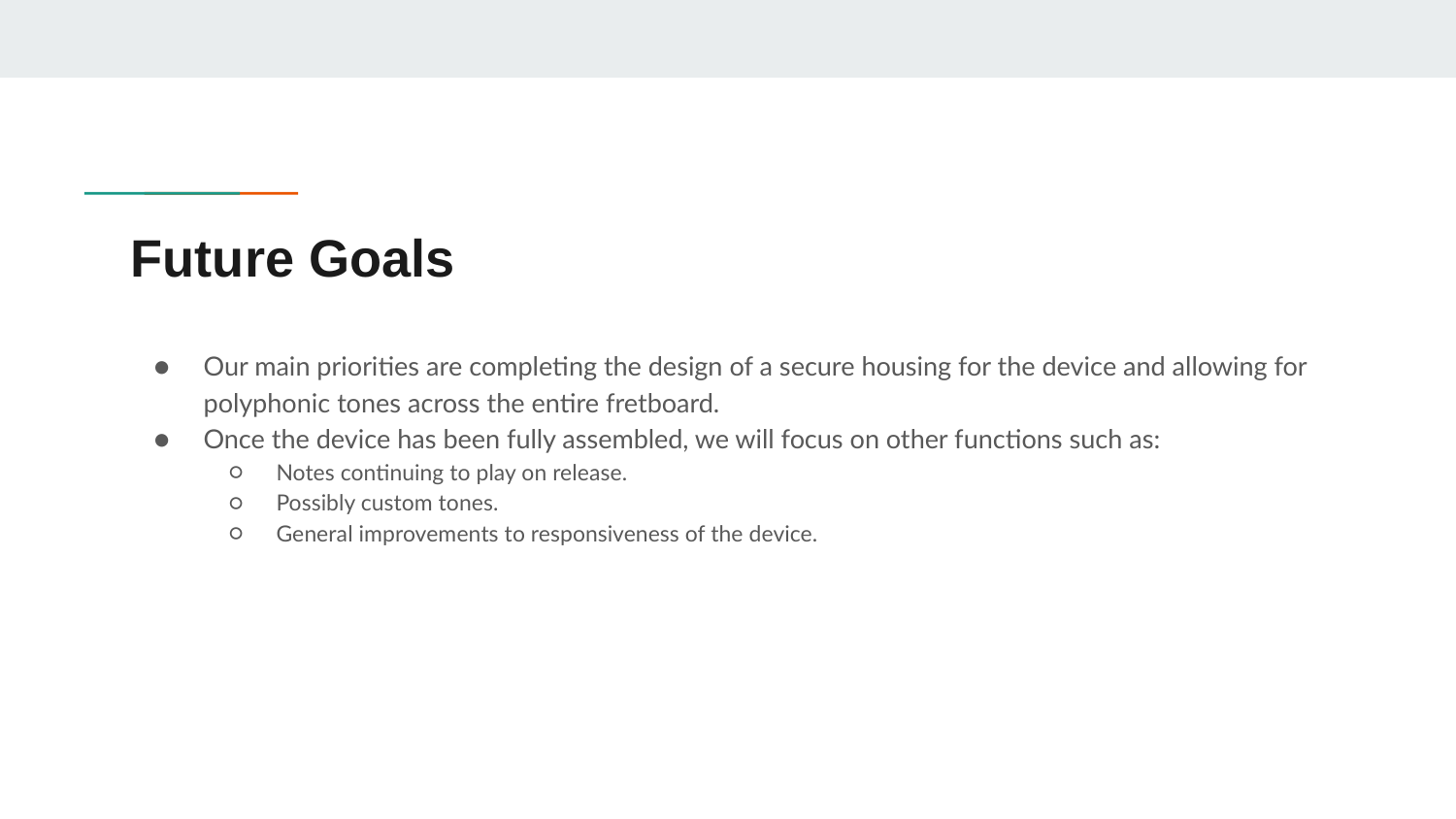

# Future Goals
Our main priorities are completing the design of a secure housing for the device and allowing for polyphonic tones across the entire fretboard.
Once the device has been fully assembled, we will focus on other functions such as:
Notes continuing to play on release.
Possibly custom tones.
General improvements to responsiveness of the device.